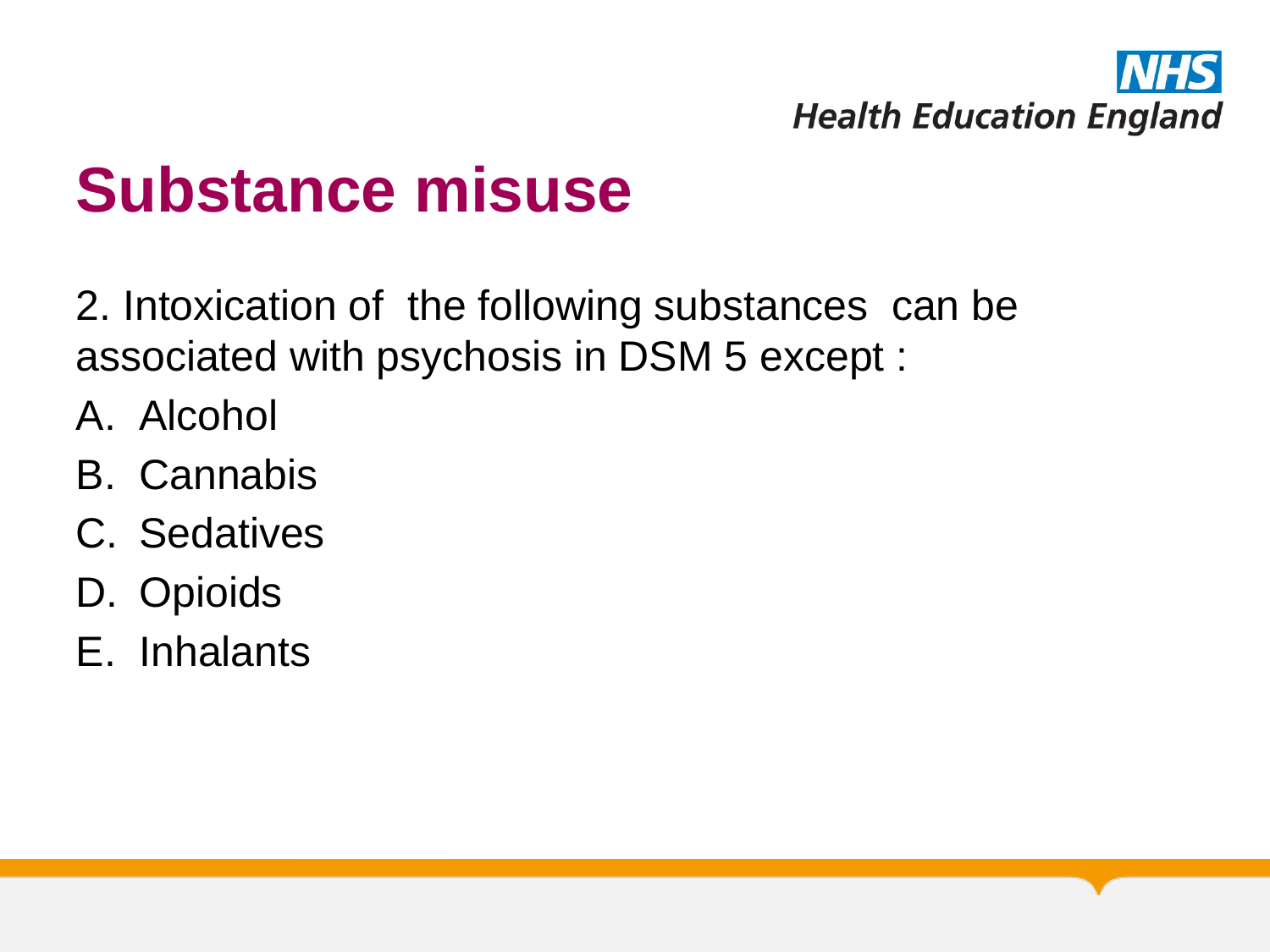

# Substance misuse
2. Intoxication of  the following substances  can be associated with psychosis in DSM 5 except :
Alcohol
Cannabis
Sedatives
Opioids
Inhalants